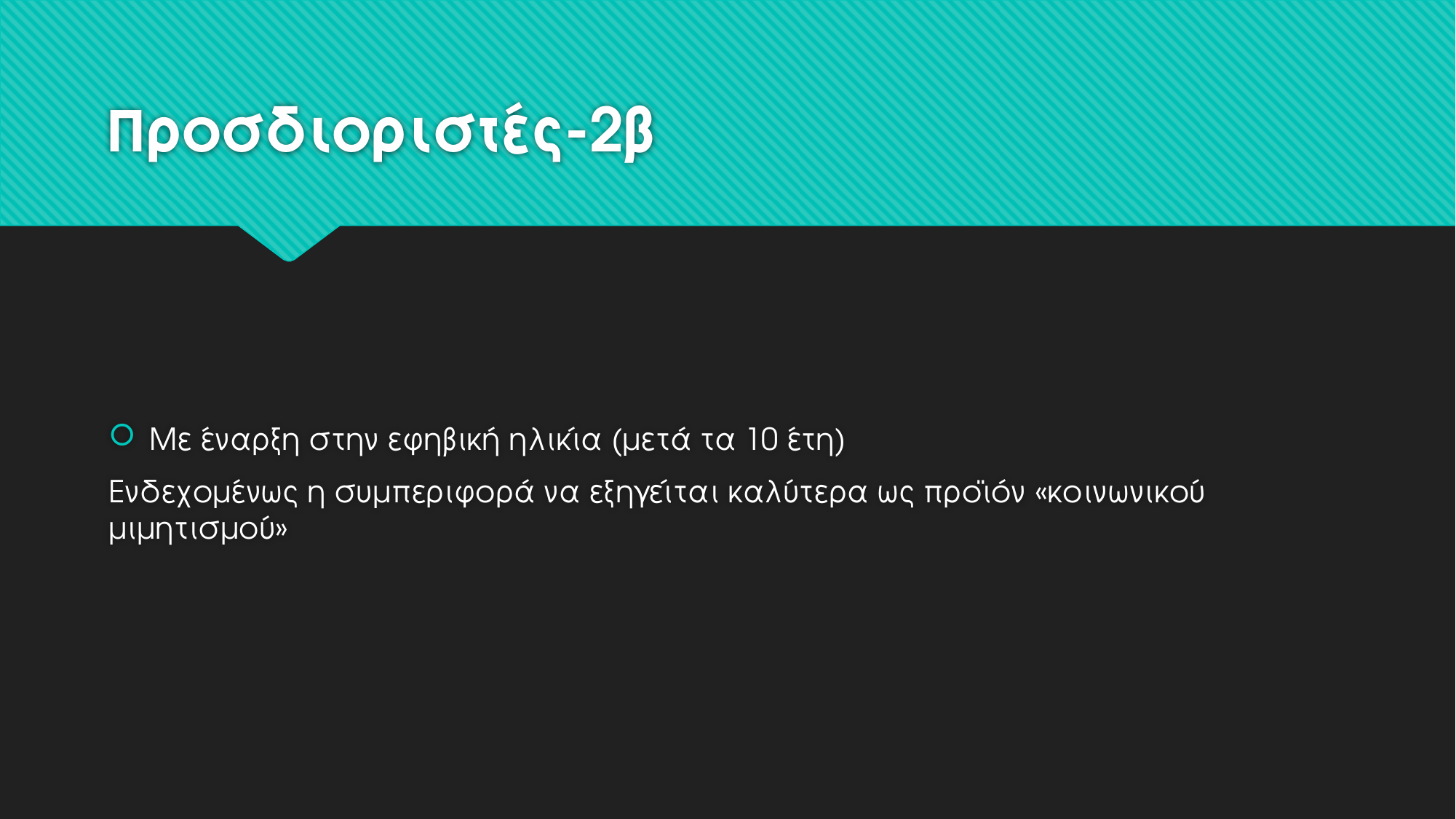

# Προσδιοριστές-2β
Με έναρξη στην εφηβική ηλικία (μετά τα 10 έτη)
Ενδεχομένως η συμπεριφορά να εξηγείται καλύτερα ως προϊόν «κοινωνικού μιμητισμού»